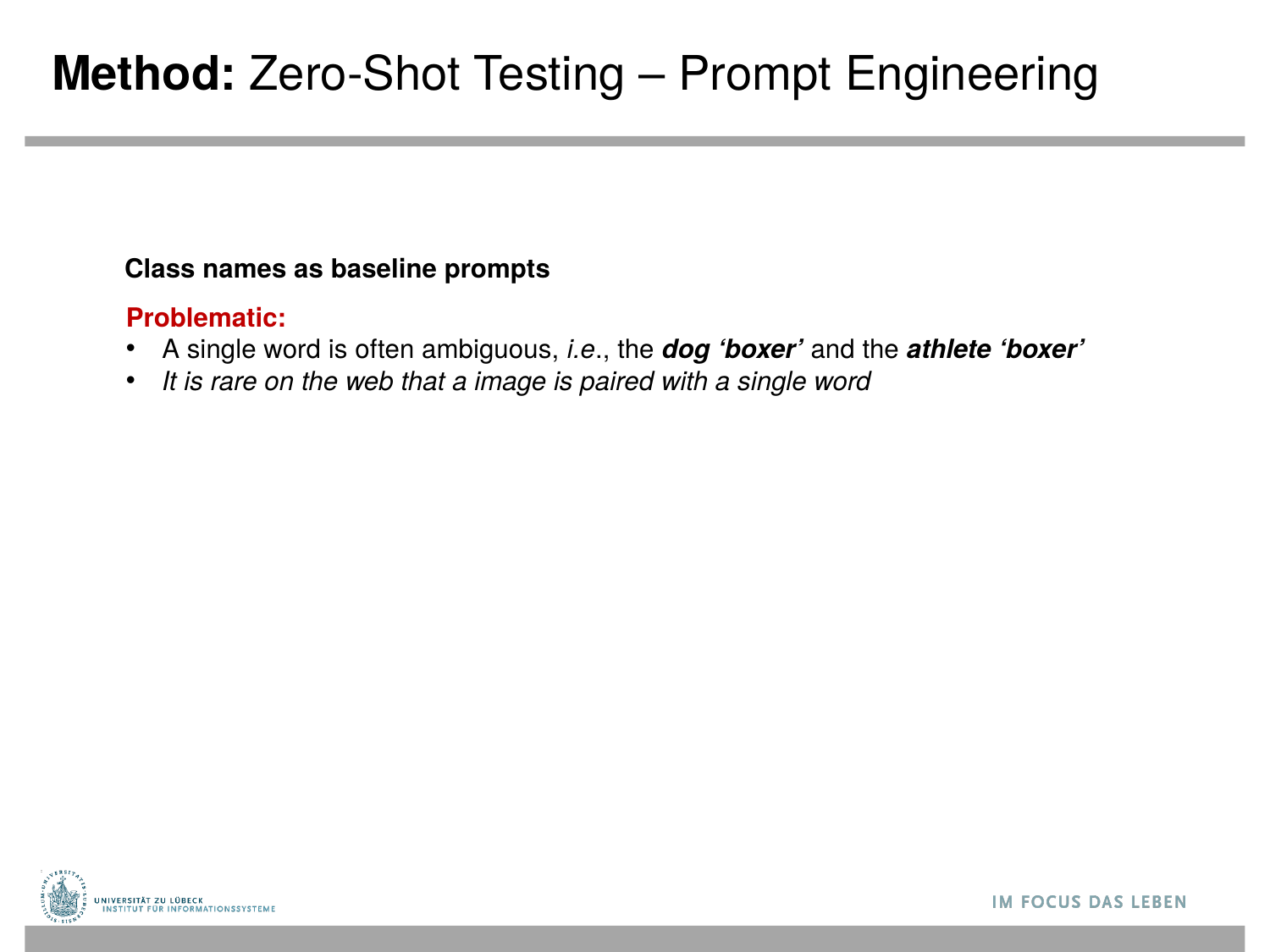

Method: Zero-Shot Testing – Prompt Engineering
Class names as baseline prompts
Problematic:
A single word is often ambiguous, i.e., the dog ‘boxer’ and the athlete ‘boxer’
It is rare on the web that a image is paired with a single word